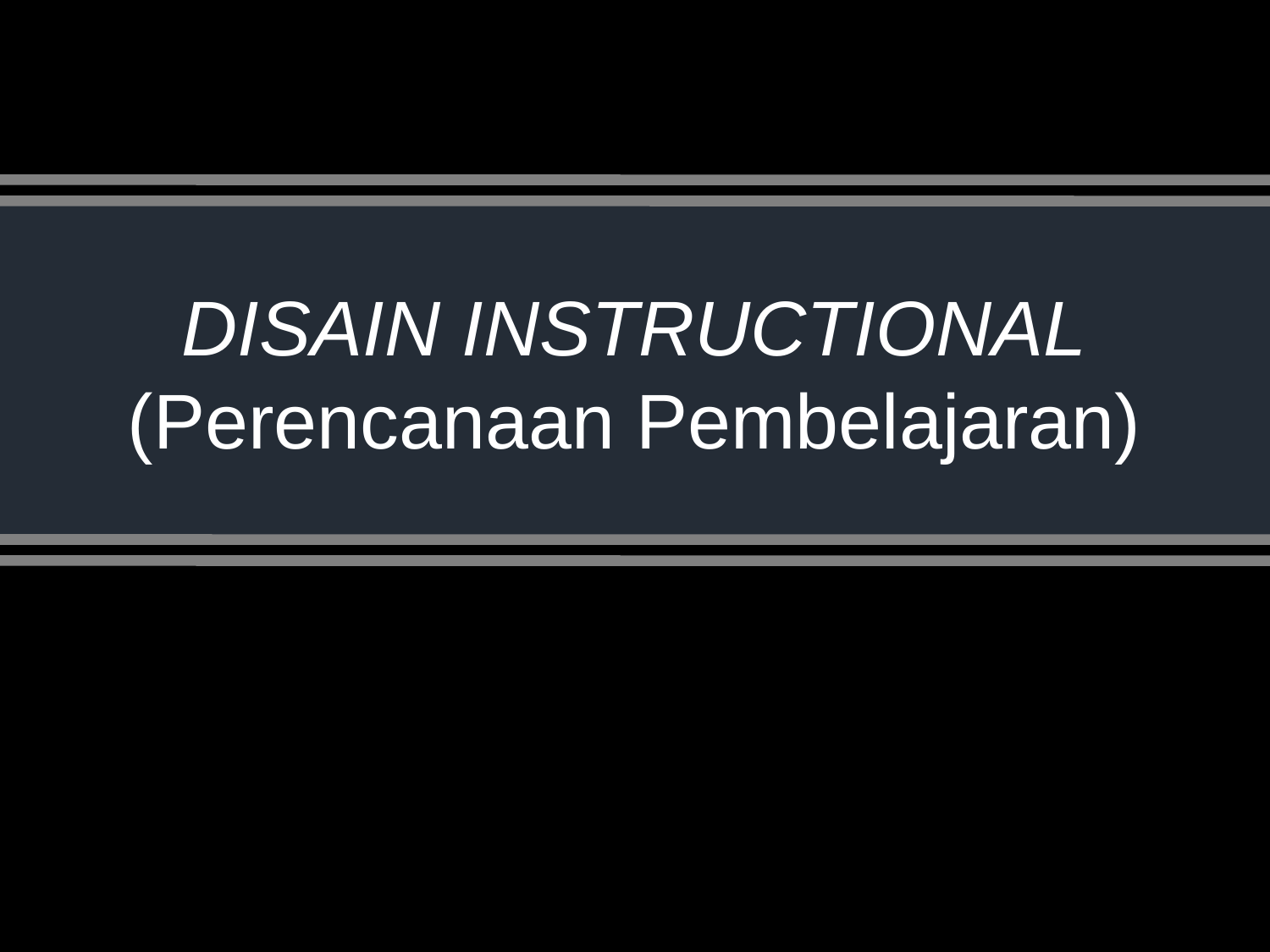

# DISAIN INSTRUCTIONAL (Perencanaan Pembelajaran)

Deni H